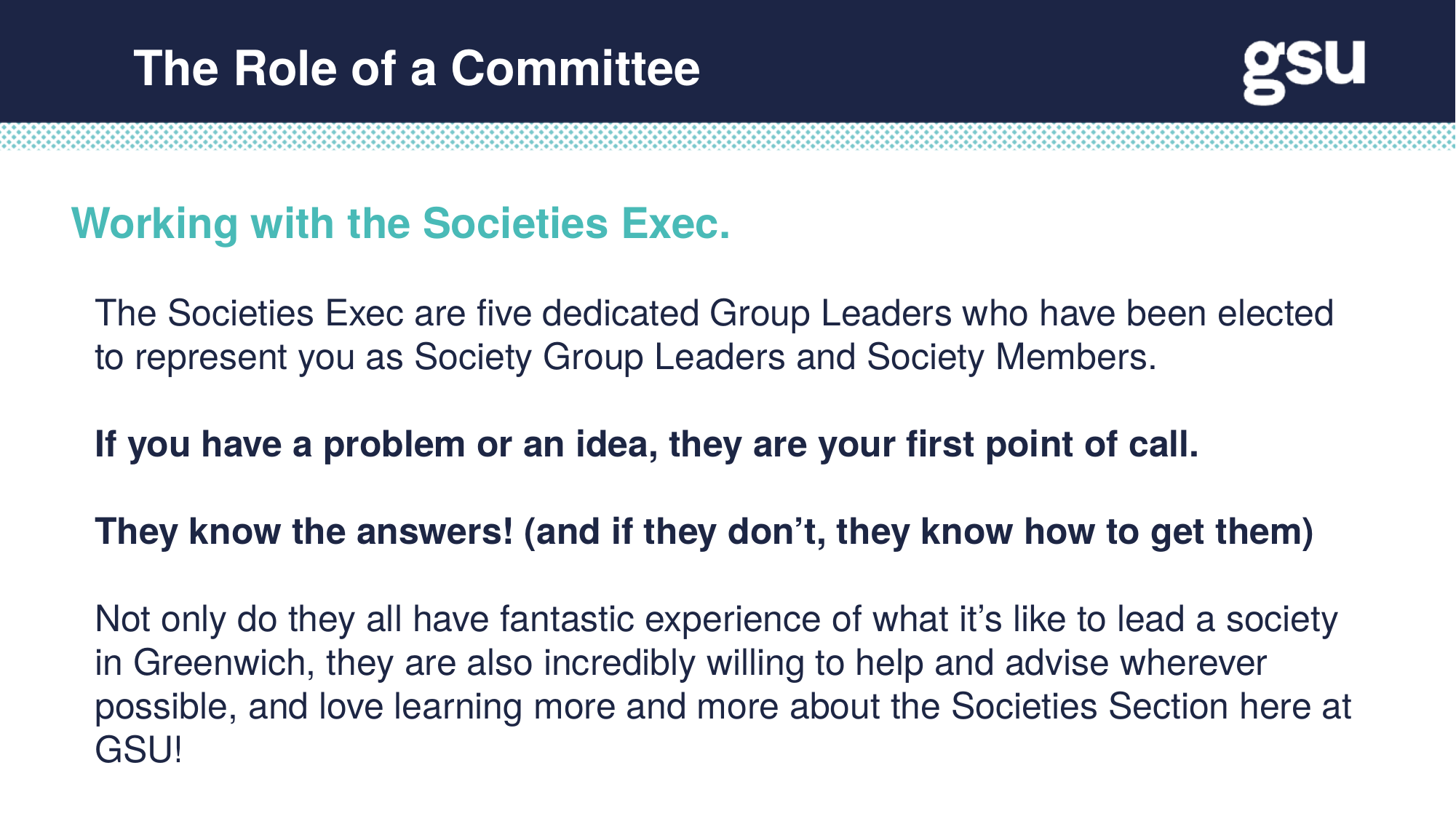

The Role of a Committee
Working with the Societies Exec.

The Societies Exec are five dedicated Group Leaders who have been elected to represent you as Society Group Leaders and Society Members.

If you have a problem or an idea, they are your first point of call.

They know the answers! (and if they don’t, they know how to get them)

Not only do they all have fantastic experience of what it’s like to lead a society in Greenwich, they are also incredibly willing to help and advise wherever possible, and love learning more and more about the Societies Section here at GSU!